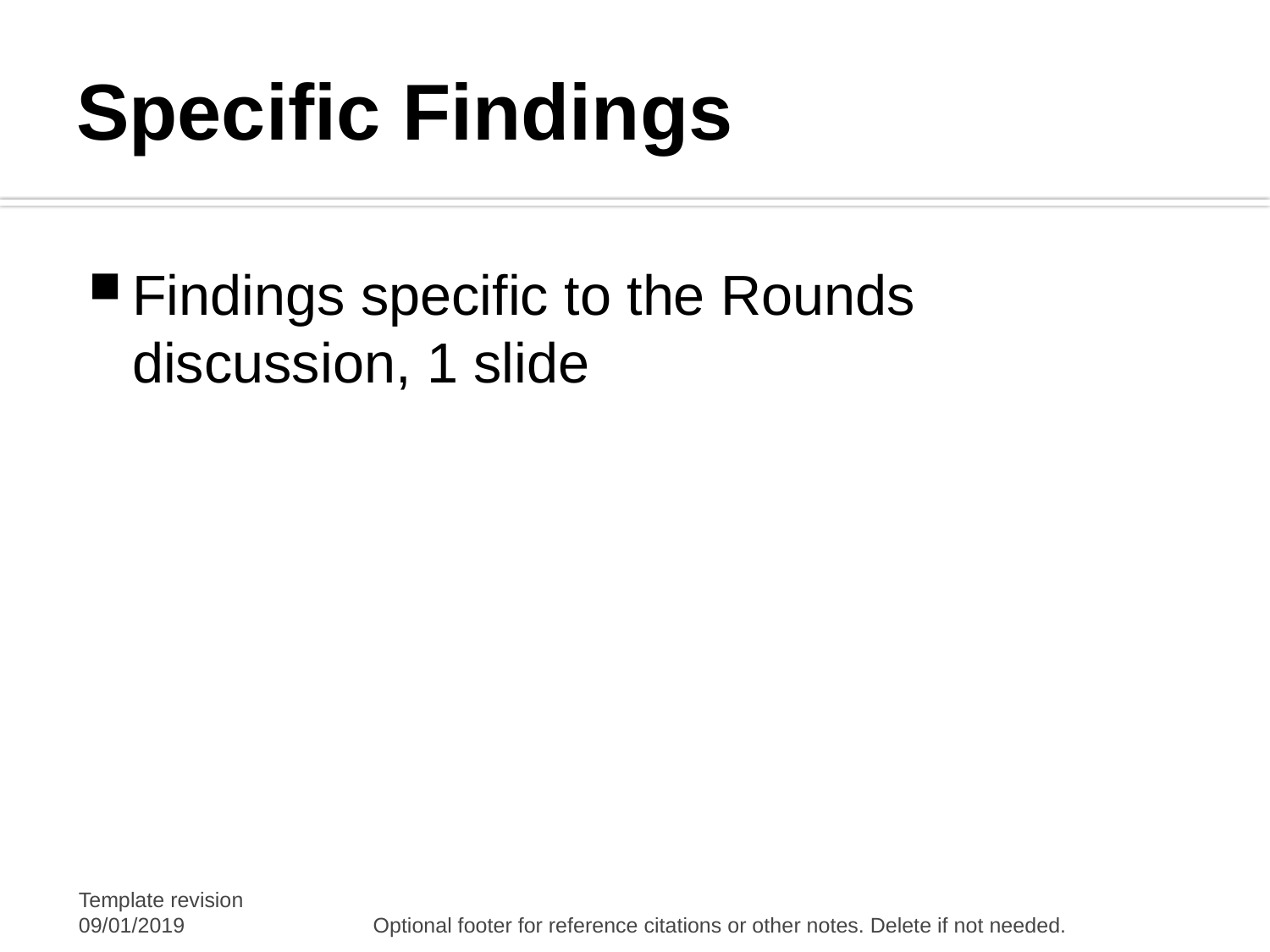

# Specific Findings
Findings specific to the Rounds discussion, 1 slide
Template revision 09/01/2019
Optional footer for reference citations or other notes. Delete if not needed.